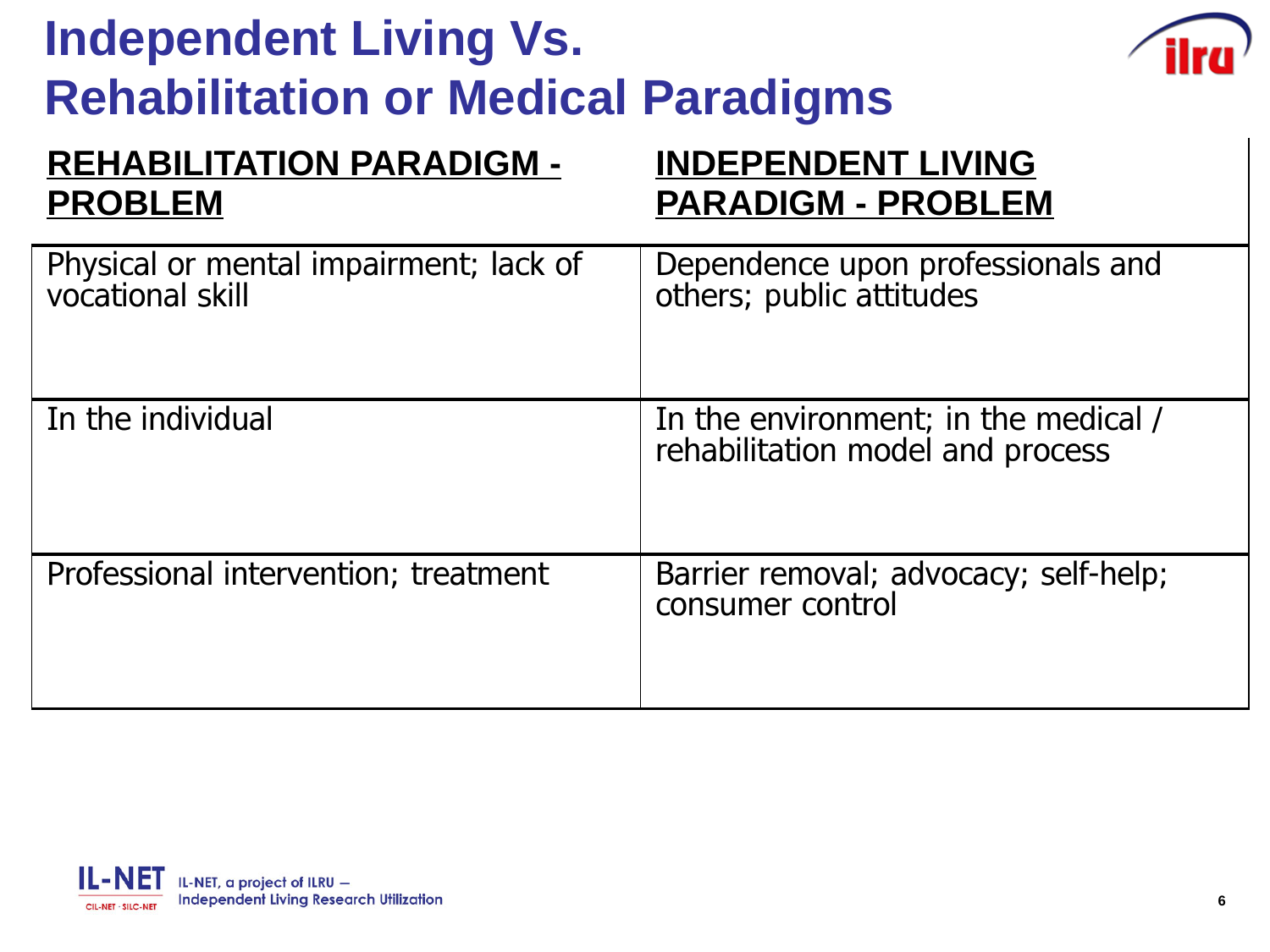

# Independent Living Vs. Rehabilitation or Medical Paradigms
| REHABILITATION PARADIGM - PROBLEM | INDEPENDENT LIVING PARADIGM - PROBLEM |
| --- | --- |
| Physical or mental impairment; lack of vocational skill | Dependence upon professionals and others; public attitudes |
| In the individual | In the environment; in the medical / rehabilitation model and process |
| Professional intervention; treatment | Barrier removal; advocacy; self-help; consumer control |